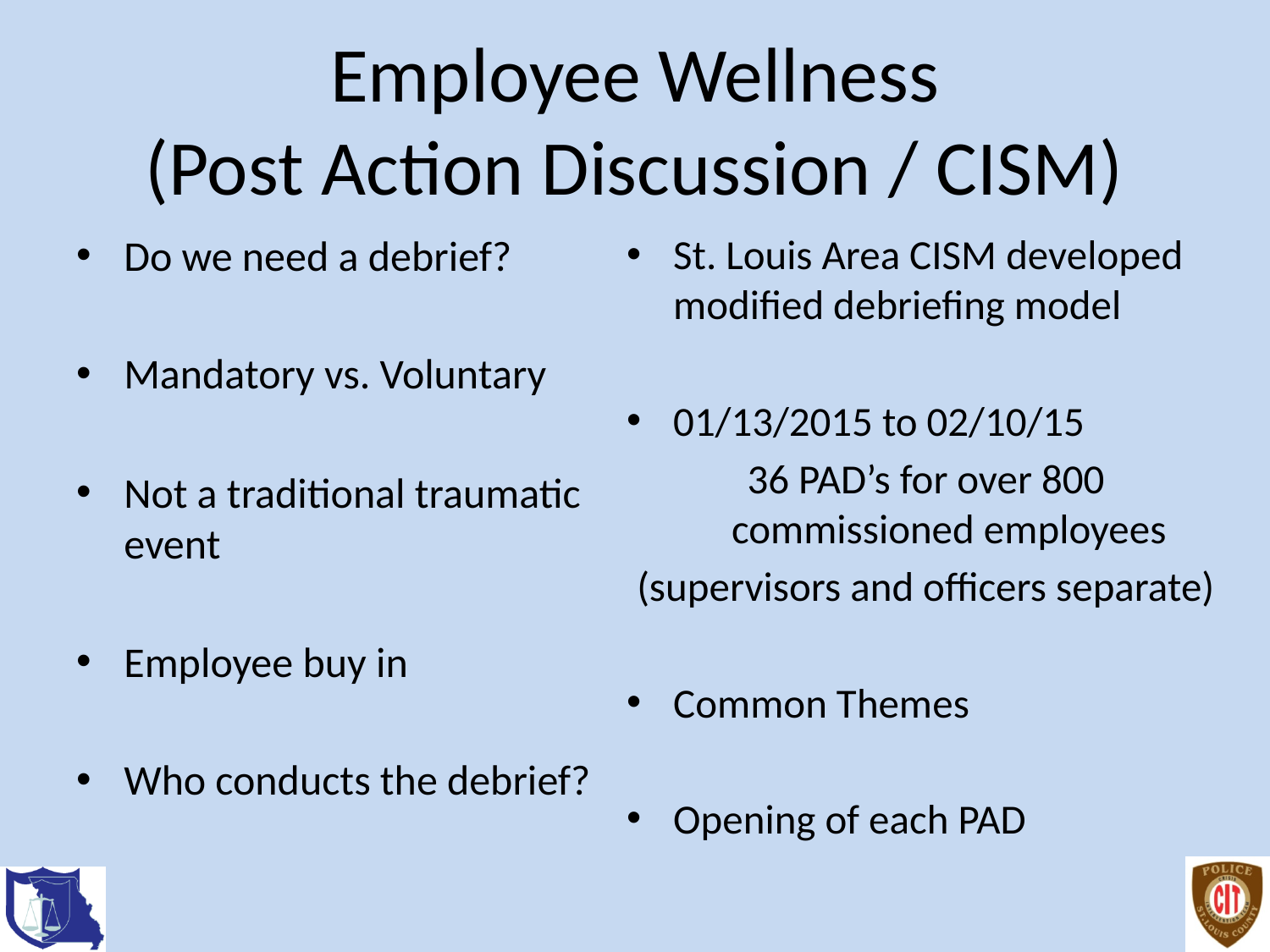

# Employee Wellness (Post Action Discussion / CISM)
Do we need a debrief?

Mandatory vs. Voluntary

Not a traditional traumatic event

Employee buy in

Who conducts the debrief?

St. Louis Area CISM developed modified debriefing model

01/13/2015 to 02/10/15
36 PAD’s for over 800 commissioned employees
(supervisors and officers separate)

Common Themes

Opening of each PAD